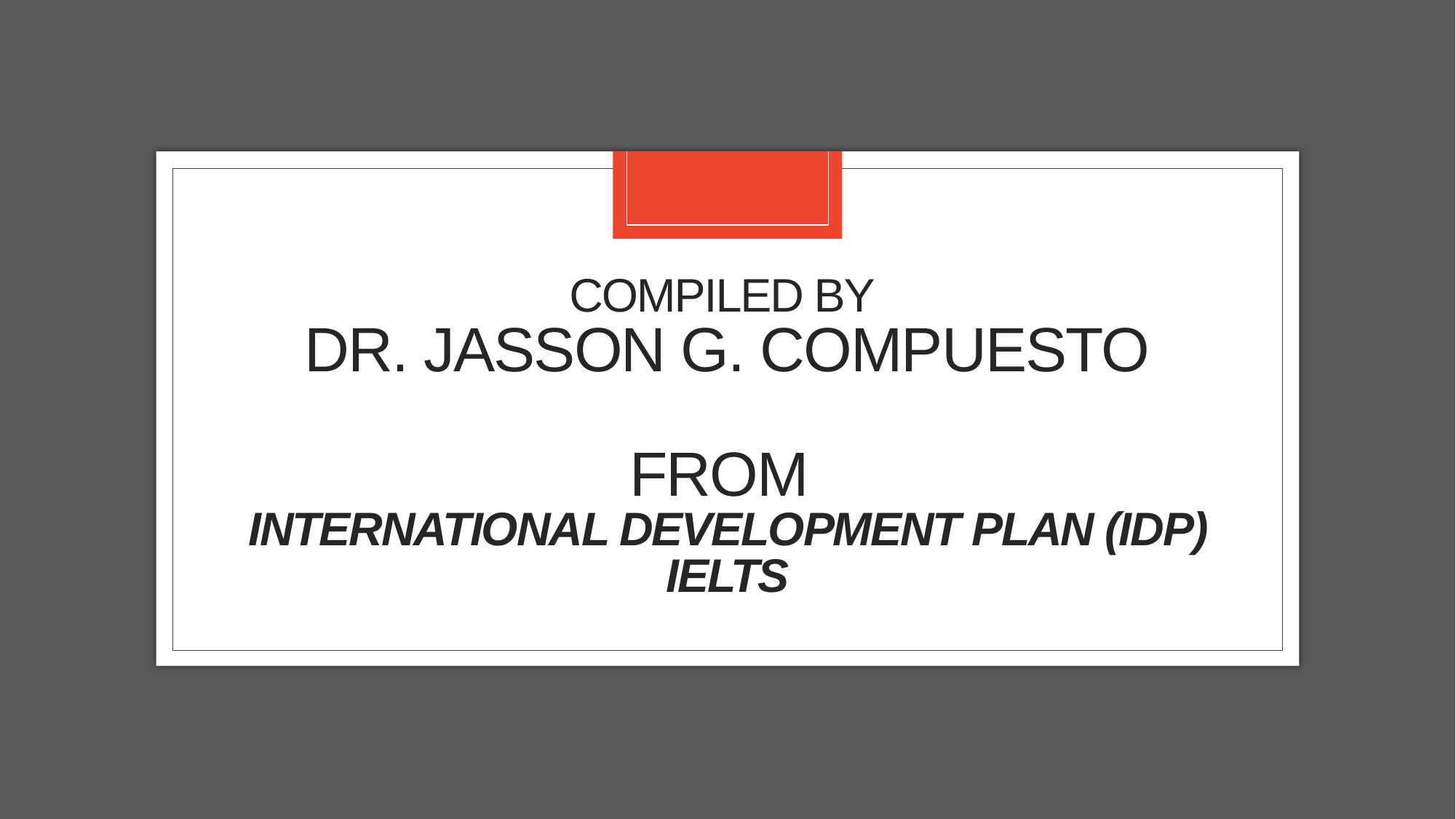

# Compiled by Dr. Jasson G. Compuesto from International development plan (idp) ielts